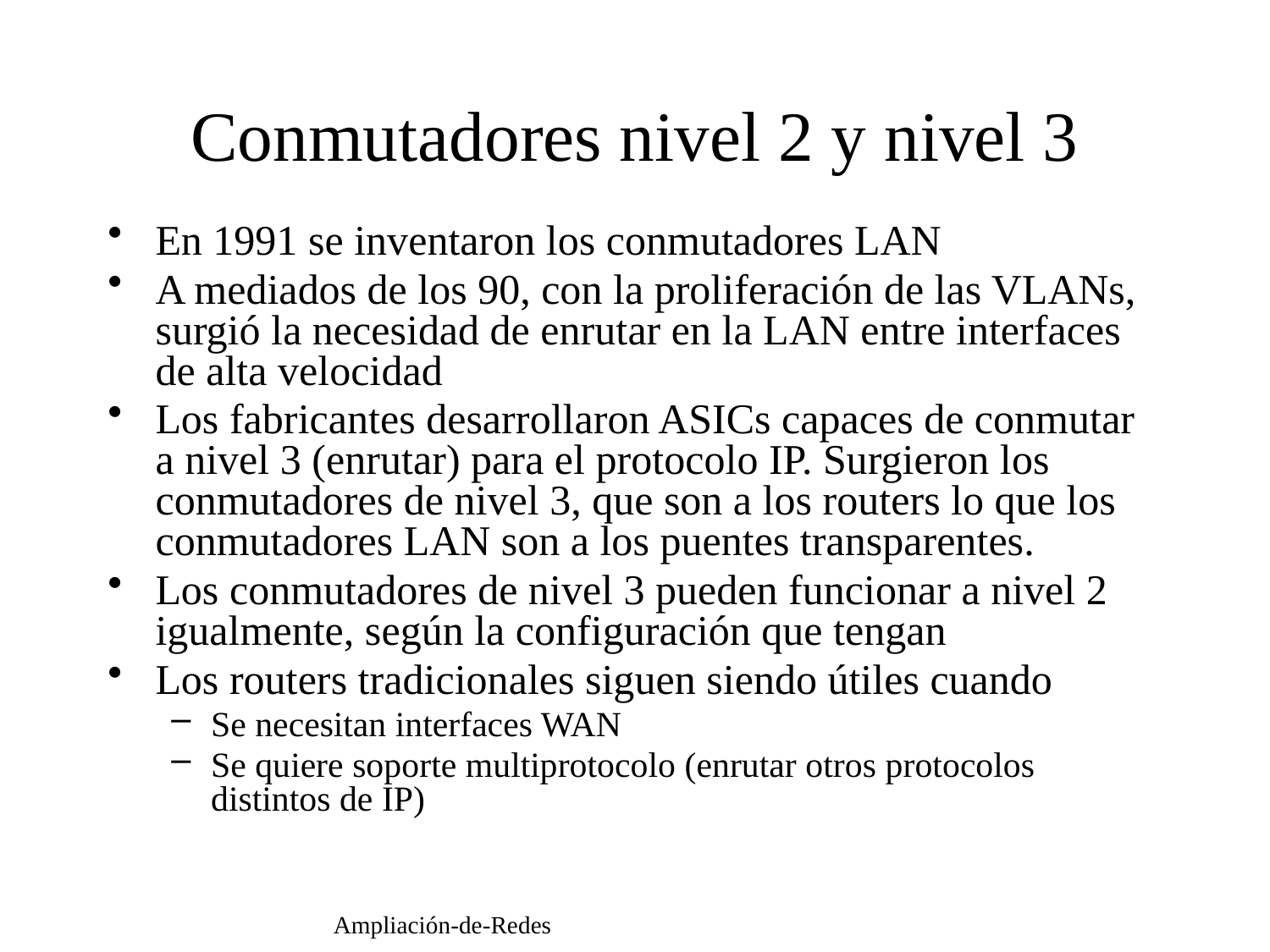

Conmutadores nivel 2 y nivel 3
En 1991 se inventaron los conmutadores LAN
A mediados de los 90, con la proliferación de las VLANs, surgió la necesidad de enrutar en la LAN entre interfaces de alta velocidad
Los fabricantes desarrollaron ASICs capaces de conmutar a nivel 3 (enrutar) para el protocolo IP. Surgieron los conmutadores de nivel 3, que son a los routers lo que los conmutadores LAN son a los puentes transparentes.
Los conmutadores de nivel 3 pueden funcionar a nivel 2 igualmente, según la configuración que tengan
Los routers tradicionales siguen siendo útiles cuando
Se necesitan interfaces WAN
Se quiere soporte multiprotocolo (enrutar otros protocolos distintos de IP)